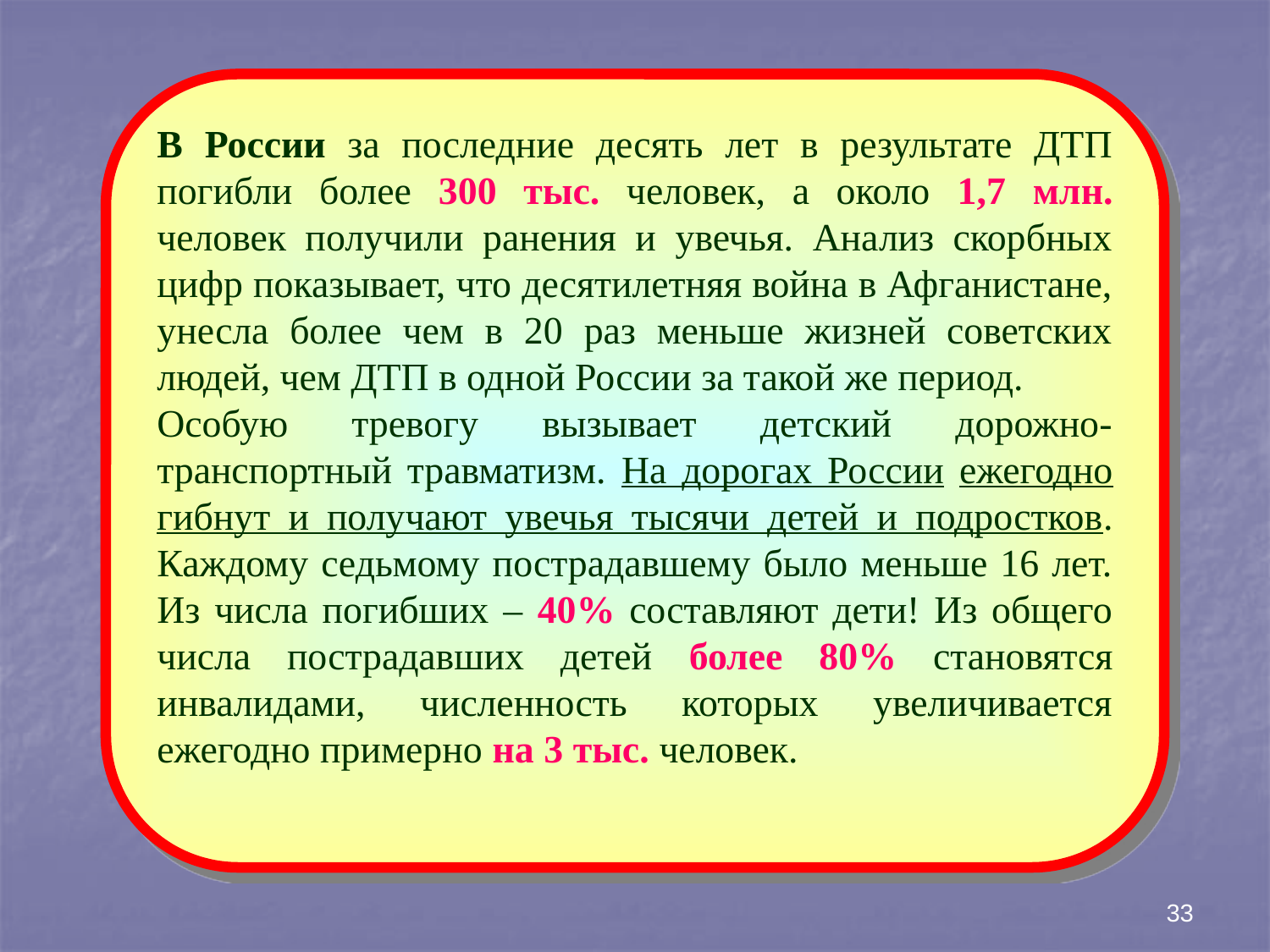

В России за последние десять лет в результате ДТП погибли более 300 тыс. человек, а около 1,7 млн. человек получили ранения и увечья. Анализ скорбных цифр показывает, что десятилетняя война в Афганистане, унесла более чем в 20 раз меньше жизней советских людей, чем ДТП в одной России за такой же период.
Особую тревогу вызывает детский дорожно-транспортный травматизм. На дорогах России ежегодно гибнут и получают увечья тысячи детей и подростков. Каждому седьмому пострадавшему было меньше 16 лет. Из числа погибших – 40% составляют дети! Из общего числа пострадавших детей более 80% становятся инвалидами, численность которых увеличивается ежегодно примерно на 3 тыс. человек.

33